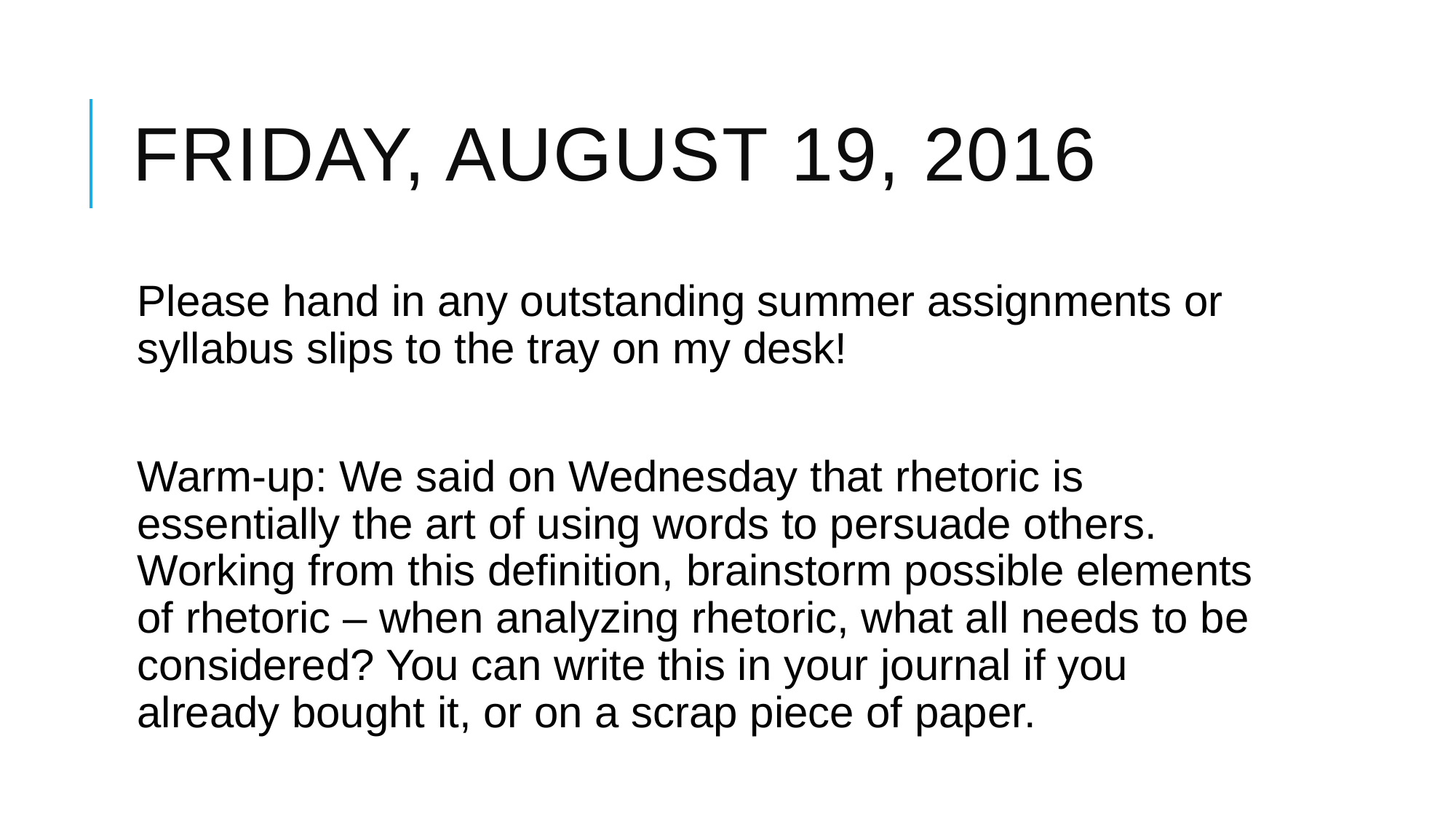

# Friday, August 19, 2016
Please hand in any outstanding summer assignments or syllabus slips to the tray on my desk!

Warm-up: We said on Wednesday that rhetoric is essentially the art of using words to persuade others. Working from this definition, brainstorm possible elements of rhetoric – when analyzing rhetoric, what all needs to be considered? You can write this in your journal if you already bought it, or on a scrap piece of paper.